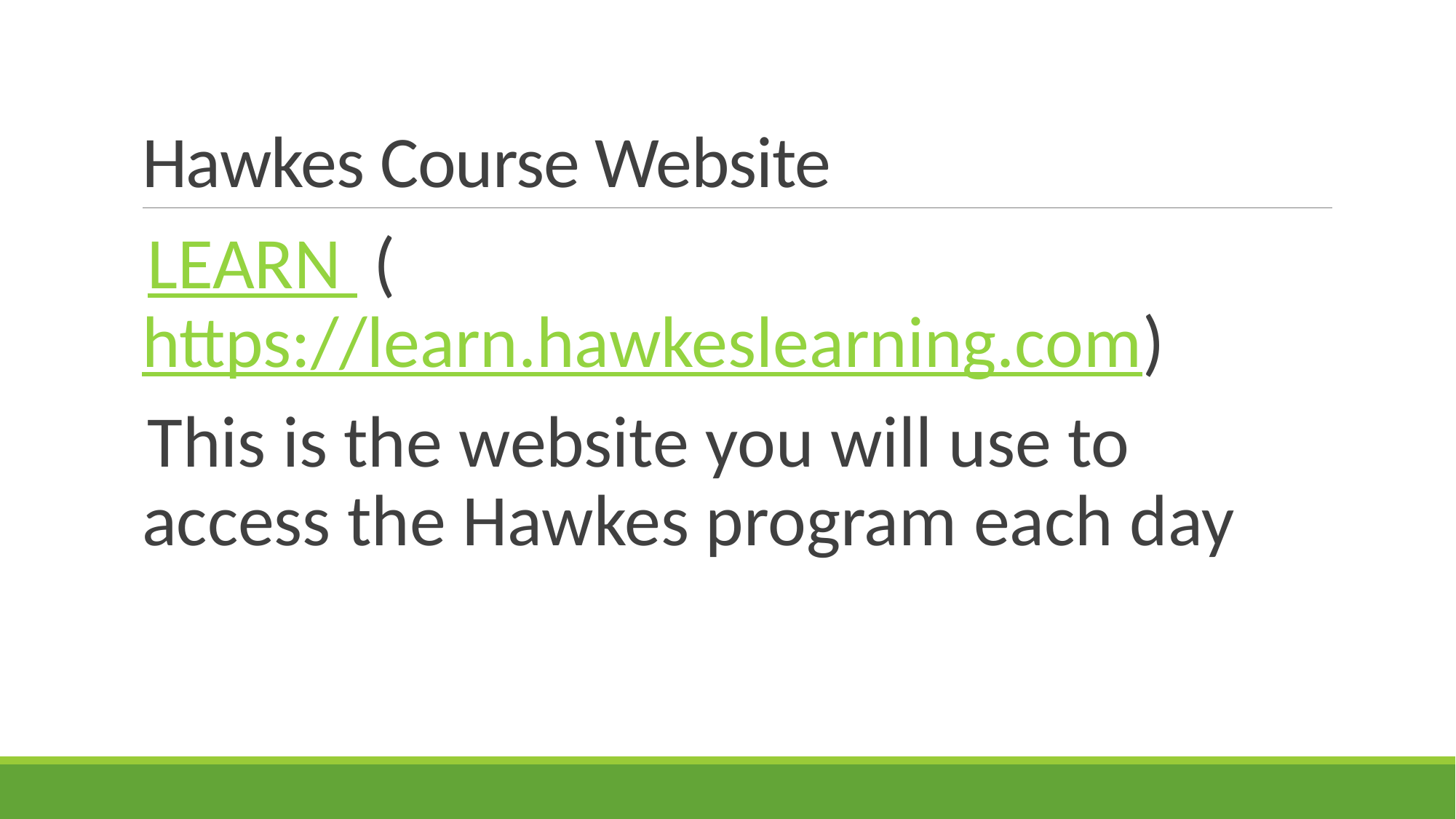

# Hawkes Course Website
LEARN  (https://learn.hawkeslearning.com)
This is the website you will use to access the Hawkes program each day